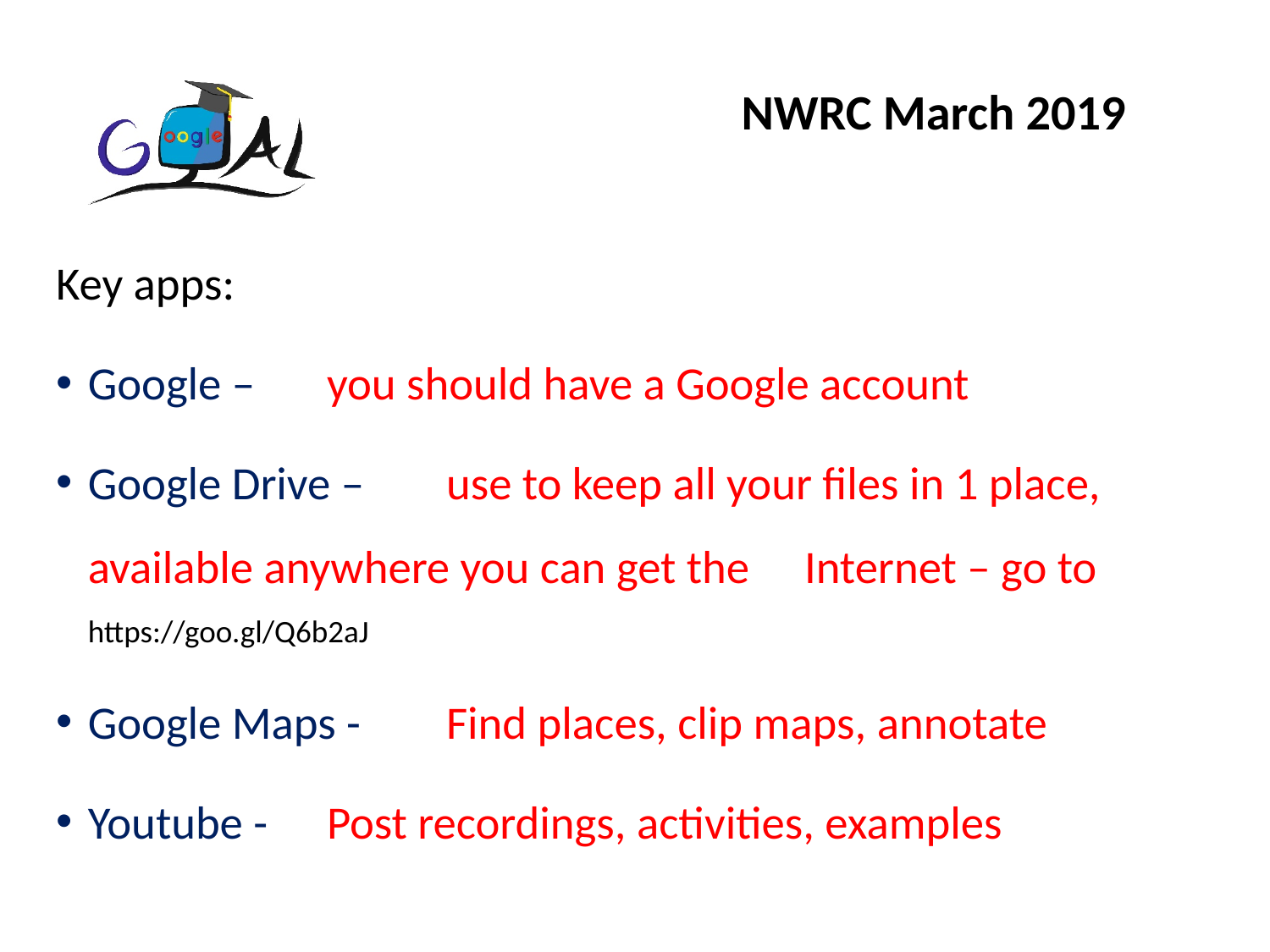

NWRC March 2019
Key apps:
Google – 		you should have a Google account
Google Drive – 	use to keep all your files in 1 place, 				available anywhere you can get the 				Internet – go to https://goo.gl/Q6b2aJ
Google Maps - 	Find places, clip maps, annotate
Youtube - 		Post recordings, activities, examples